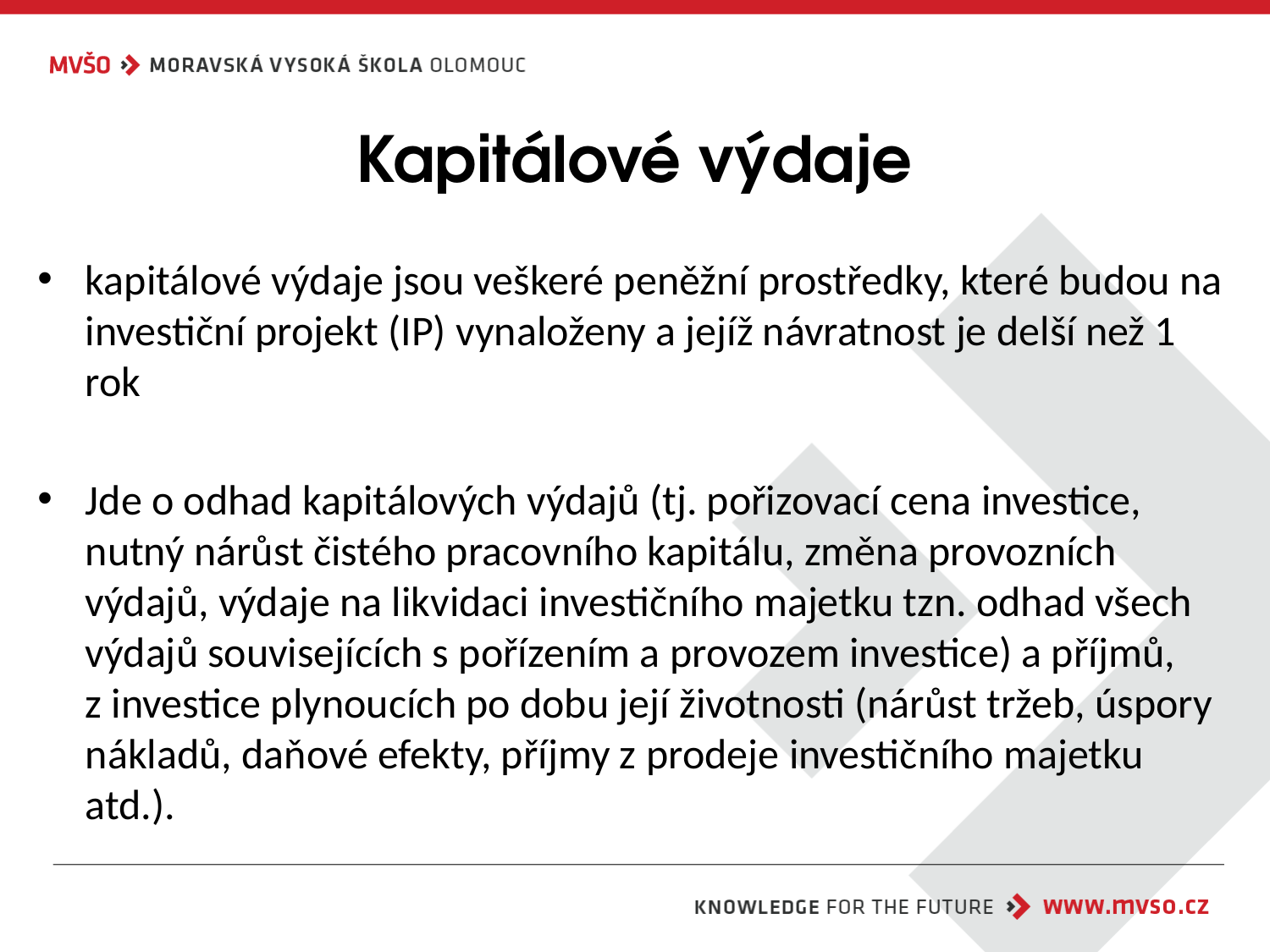

# Kapitálové výdaje
kapitálové výdaje jsou veškeré peněžní prostředky, které budou na investiční projekt (IP) vynaloženy a jejíž návratnost je delší než 1 rok

Jde o odhad kapitálových výdajů (tj. pořizovací cena investice, nutný nárůst čistého pracovního kapitálu, změna provozních výdajů, výdaje na likvidaci investičního majetku tzn. odhad všech výdajů souvisejících s pořízením a provozem investice) a příjmů, z investice plynoucích po dobu její životnosti (nárůst tržeb, úspory nákladů, daňové efekty, příjmy z prodeje investičního majetku atd.).